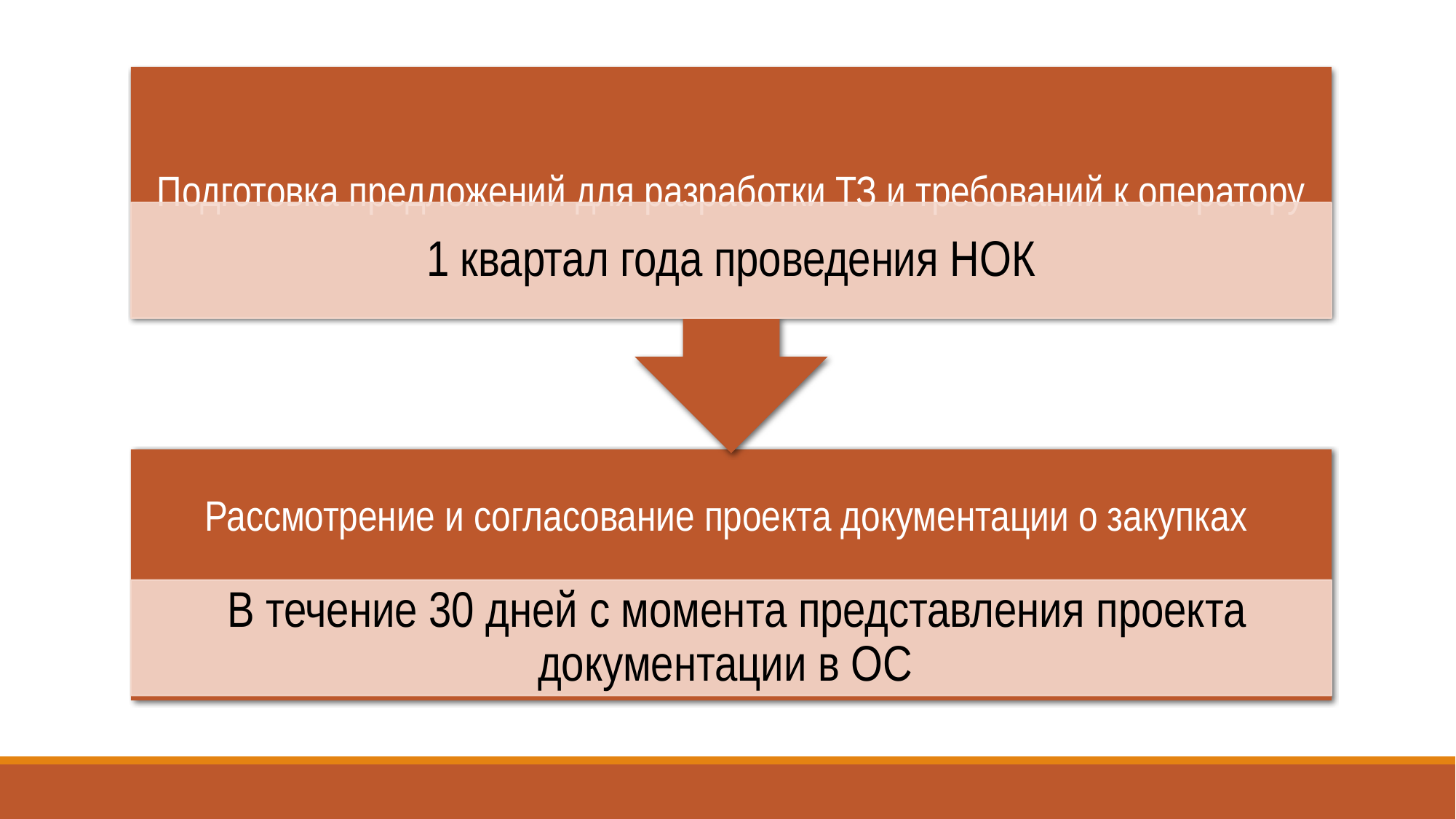

Рассмотрение и согласование проекта документации о закупках
 В течение 30 дней с момента представления проекта документации в ОС
Подготовка предложений для разработки ТЗ и требований к оператору
1 квартал года проведения НОК